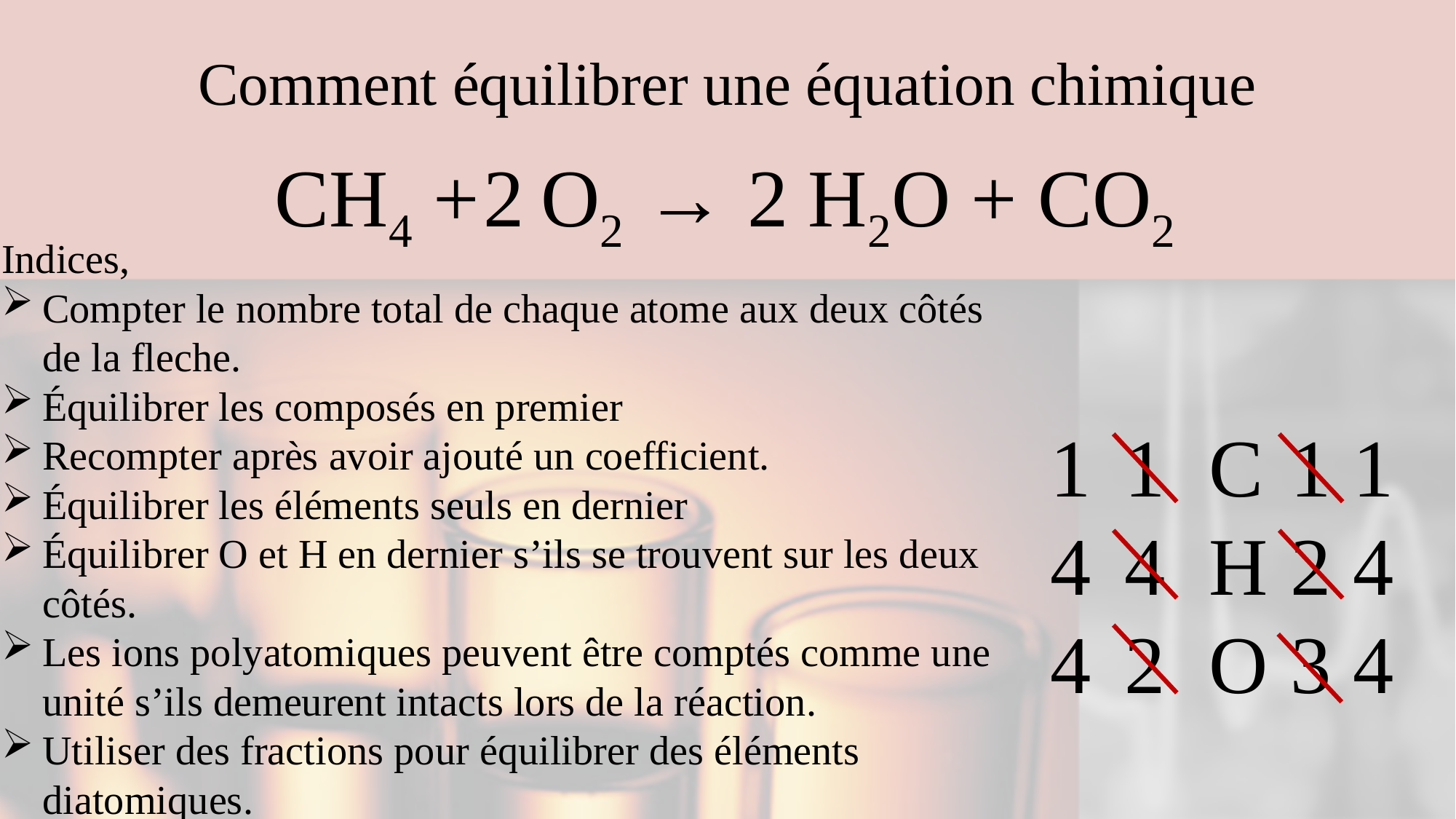

# Comment équilibrer une équation chimique
CH4 +   O2 →    H2O + CO2
2
2
Indices,
Compter le nombre total de chaque atome aux deux côtés de la fleche.
Équilibrer les composés en premier
Recompter après avoir ajouté un coefficient.
Équilibrer les éléments seuls en dernier
Équilibrer O et H en dernier s’ils se trouvent sur les deux côtés.
Les ions polyatomiques peuvent être comptés comme une unité s’ils demeurent intacts lors de la réaction.
Utiliser des fractions pour équilibrer des éléments diatomiques.
1
4
4
1
2
3
1
4
4
1
4
2
C
H
O